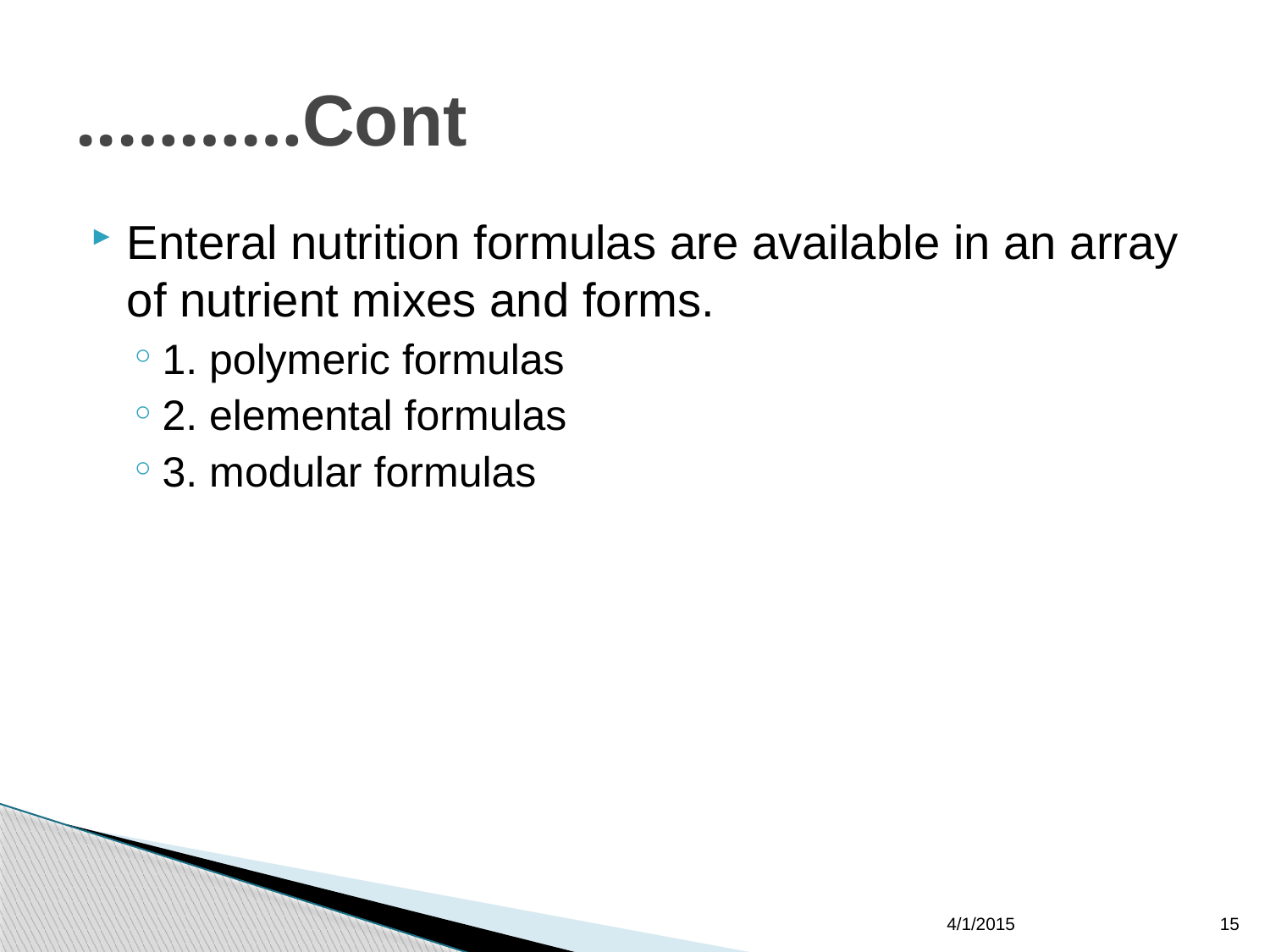

# Cont………..
Enteral nutrition formulas are available in an array of nutrient mixes and forms.
1. polymeric formulas
2. elemental formulas
3. modular formulas

4/1/2015
15